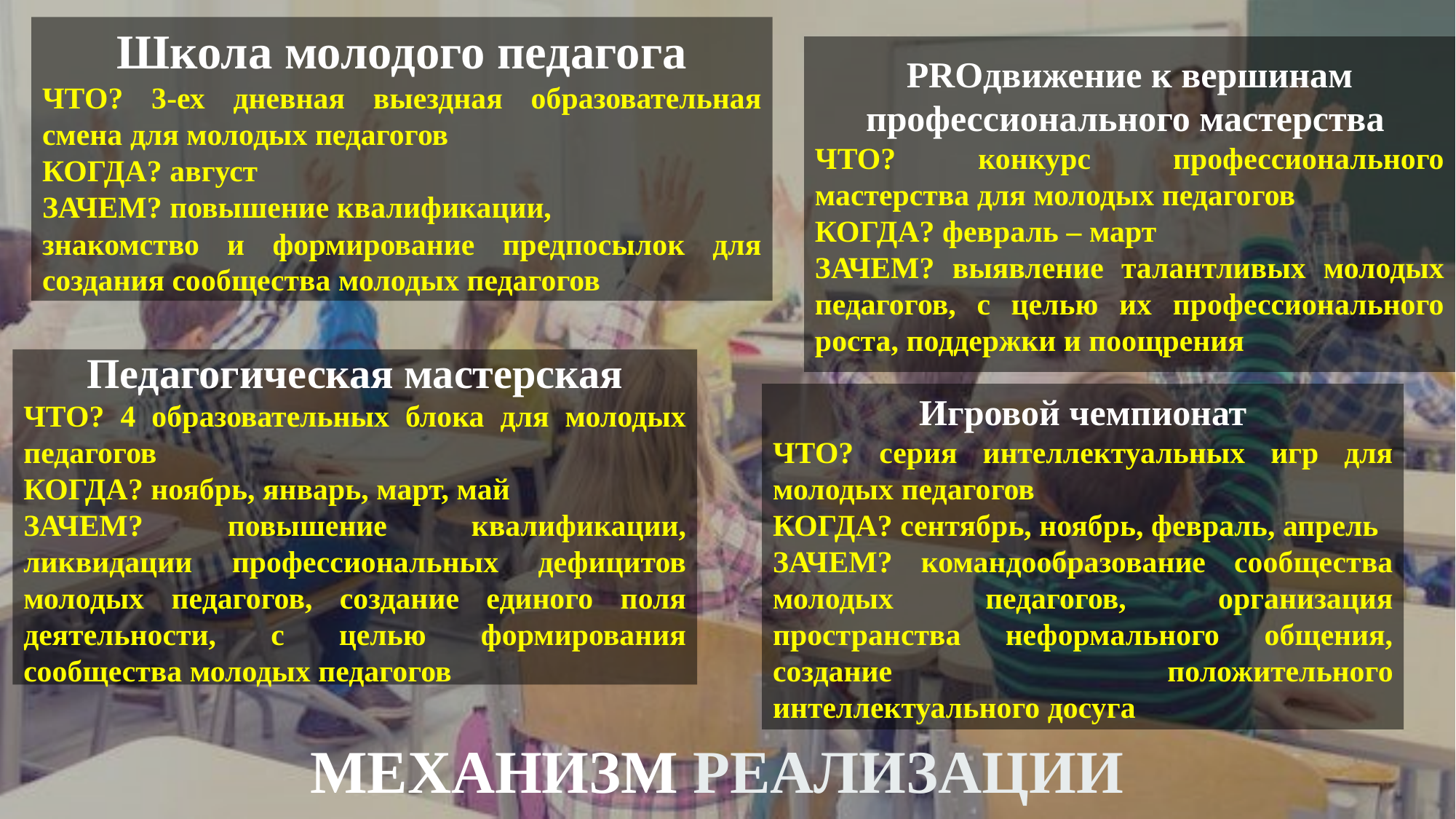

Школа молодого педагога
ЧТО? 3-ех дневная выездная образовательная смена для молодых педагогов
КОГДА? август
ЗАЧЕМ? повышение квалификации,
знакомство и формирование предпосылок для создания сообщества молодых педагогов
PROдвижение к вершинам профессионального мастерства
ЧТО? конкурс профессионального мастерства для молодых педагогов
КОГДА? февраль – март
ЗАЧЕМ? выявление талантливых молодых педагогов, с целью их профессионального роста, поддержки и поощрения
Педагогическая мастерская
ЧТО? 4 образовательных блока для молодых педагогов
КОГДА? ноябрь, январь, март, май
ЗАЧЕМ? повышение квалификации, ликвидации профессиональных дефицитов молодых педагогов, создание единого поля деятельности, с целью формирования сообщества молодых педагогов
Игровой чемпионат
ЧТО? серия интеллектуальных игр для молодых педагогов
КОГДА? сентябрь, ноябрь, февраль, апрель
ЗАЧЕМ? командообразование сообщества молодых педагогов, организация пространства неформального общения, создание положительного интеллектуального досуга

# МЕХАНИЗМ РЕАЛИЗАЦИИ